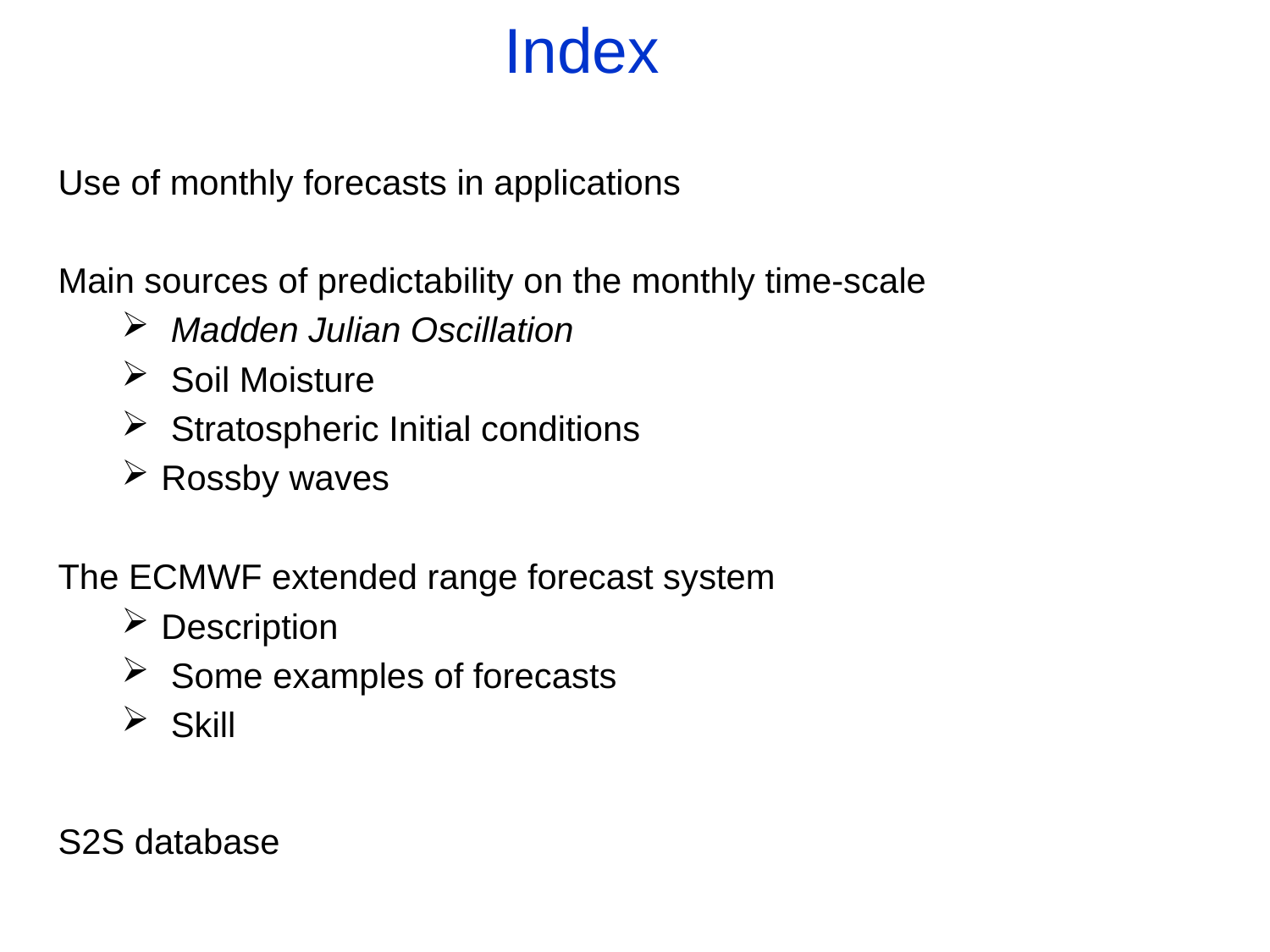

# Index

Use of monthly forecasts in applications

Main sources of predictability on the monthly time-scale
 Madden Julian Oscillation
 Soil Moisture
 Stratospheric Initial conditions
Rossby waves

The ECMWF extended range forecast system
Description
 Some examples of forecasts
 Skill

S2S database